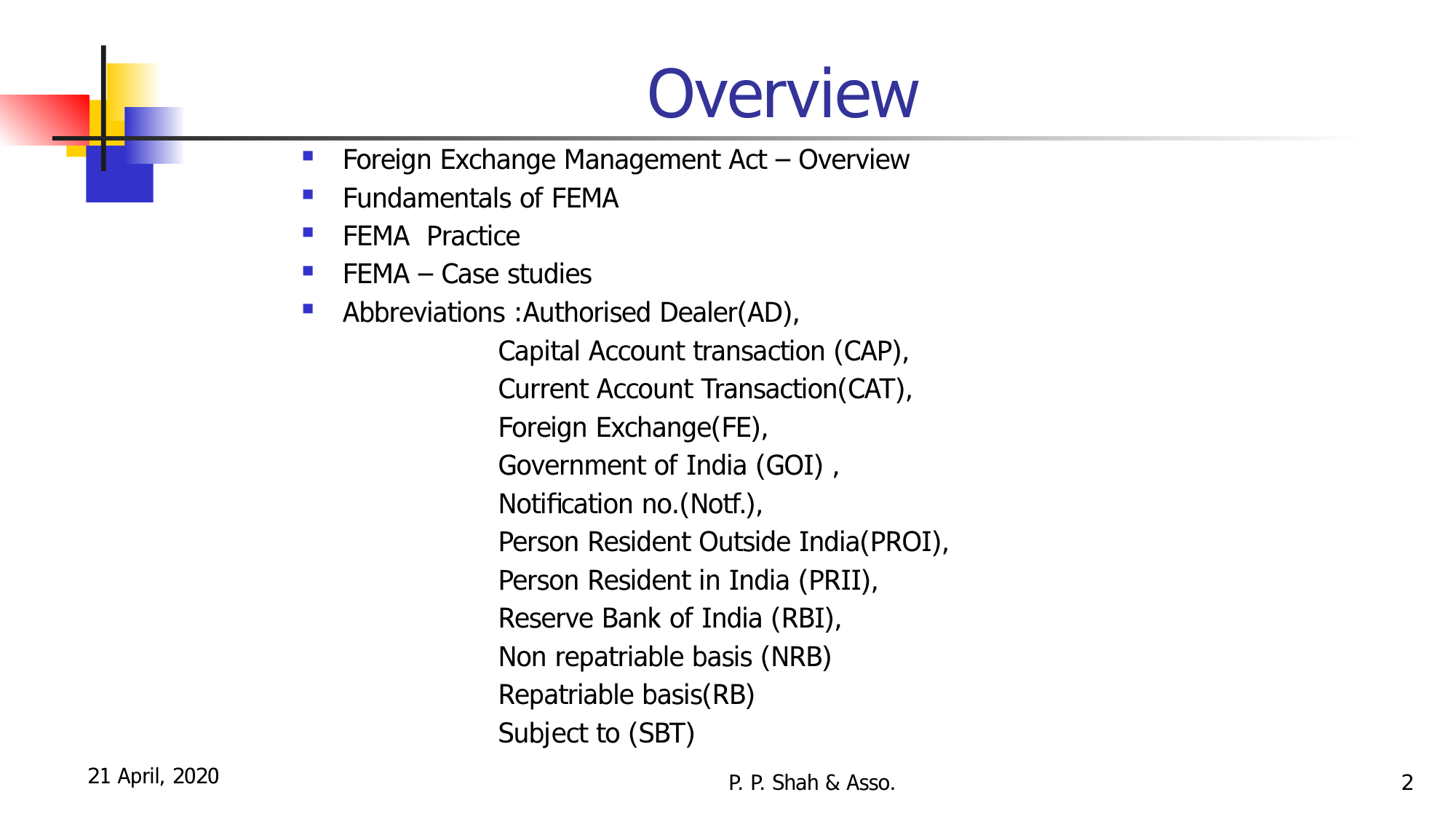

# Overview
Foreign Exchange Management Act – Overview
Fundamentals of FEMA
FEMA  Practice
FEMA – Case studies
Abbreviations :Authorised Dealer(AD),
                       Capital Account transaction (CAP),
                       Current Account Transaction(CAT),
                       Foreign Exchange(FE),
                       Government of India (GOI) ,
                       Notification no.(Notf.),
                       Person Resident Outside India(PROI),
                       Person Resident in India (PRII),
                       Reserve Bank of India (RBI),
                       Non repatriable basis (NRB)
                       Repatriable basis(RB)
                       Subject to (SBT)

21 April, 2020
P. P. Shah & Asso.
2